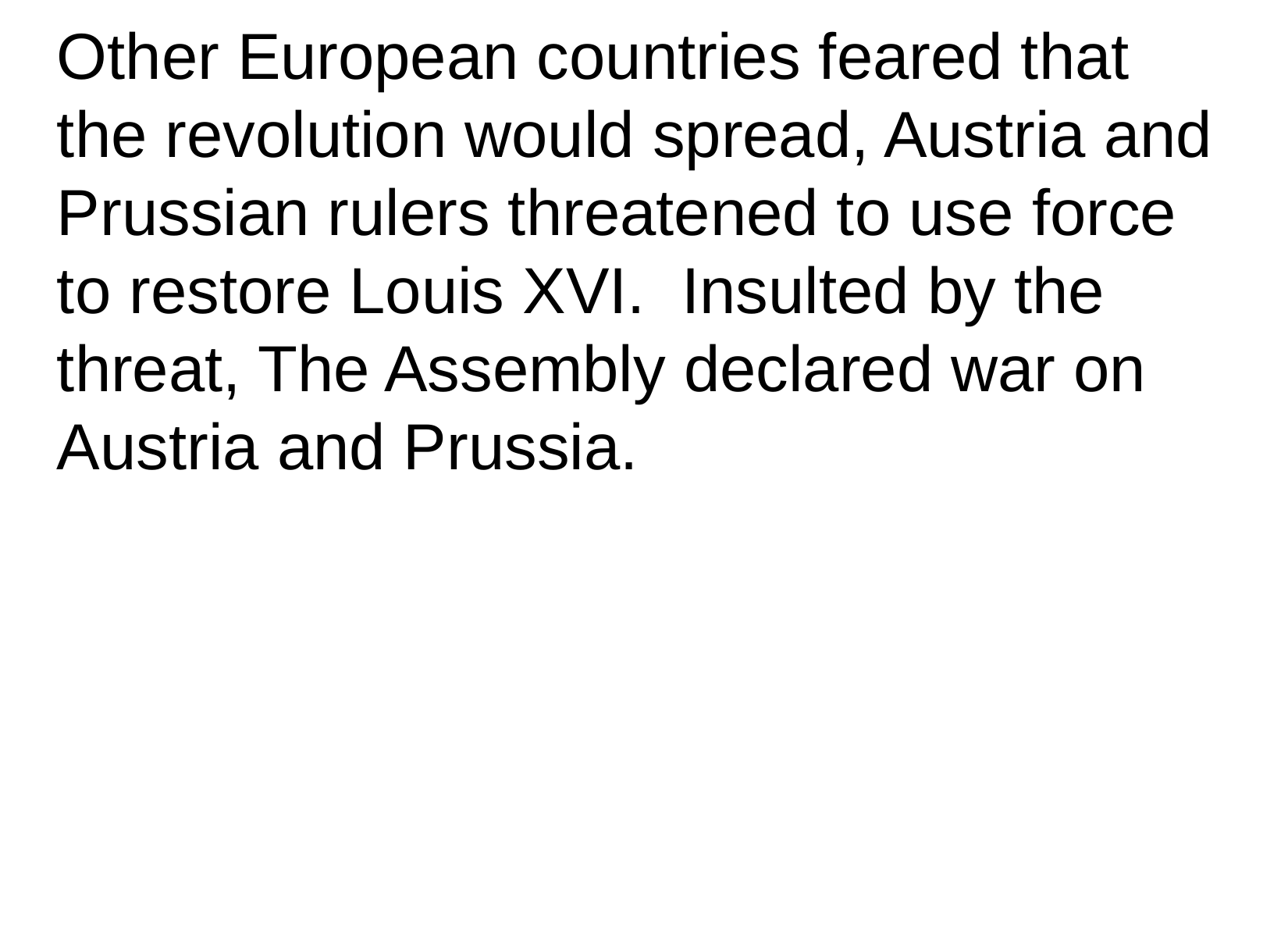

Other European countries feared that the revolution would spread, Austria and Prussian rulers threatened to use force to restore Louis XVI.  Insulted by the threat, The Assembly declared war on Austria and Prussia.